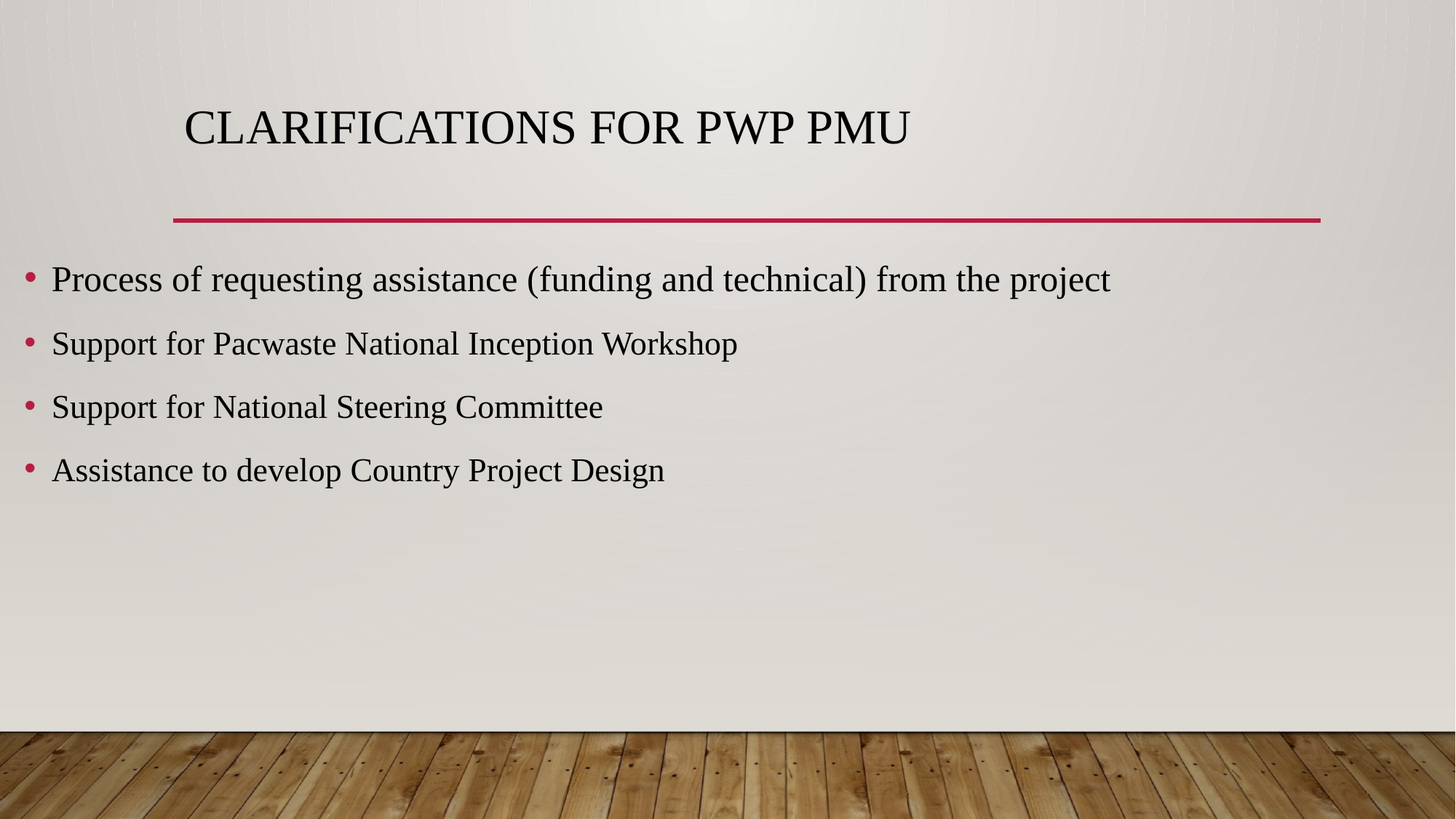

# Clarifications for PWP PMU
Process of requesting assistance (funding and technical) from the project
Support for Pacwaste National Inception Workshop
Support for National Steering Committee
Assistance to develop Country Project Design